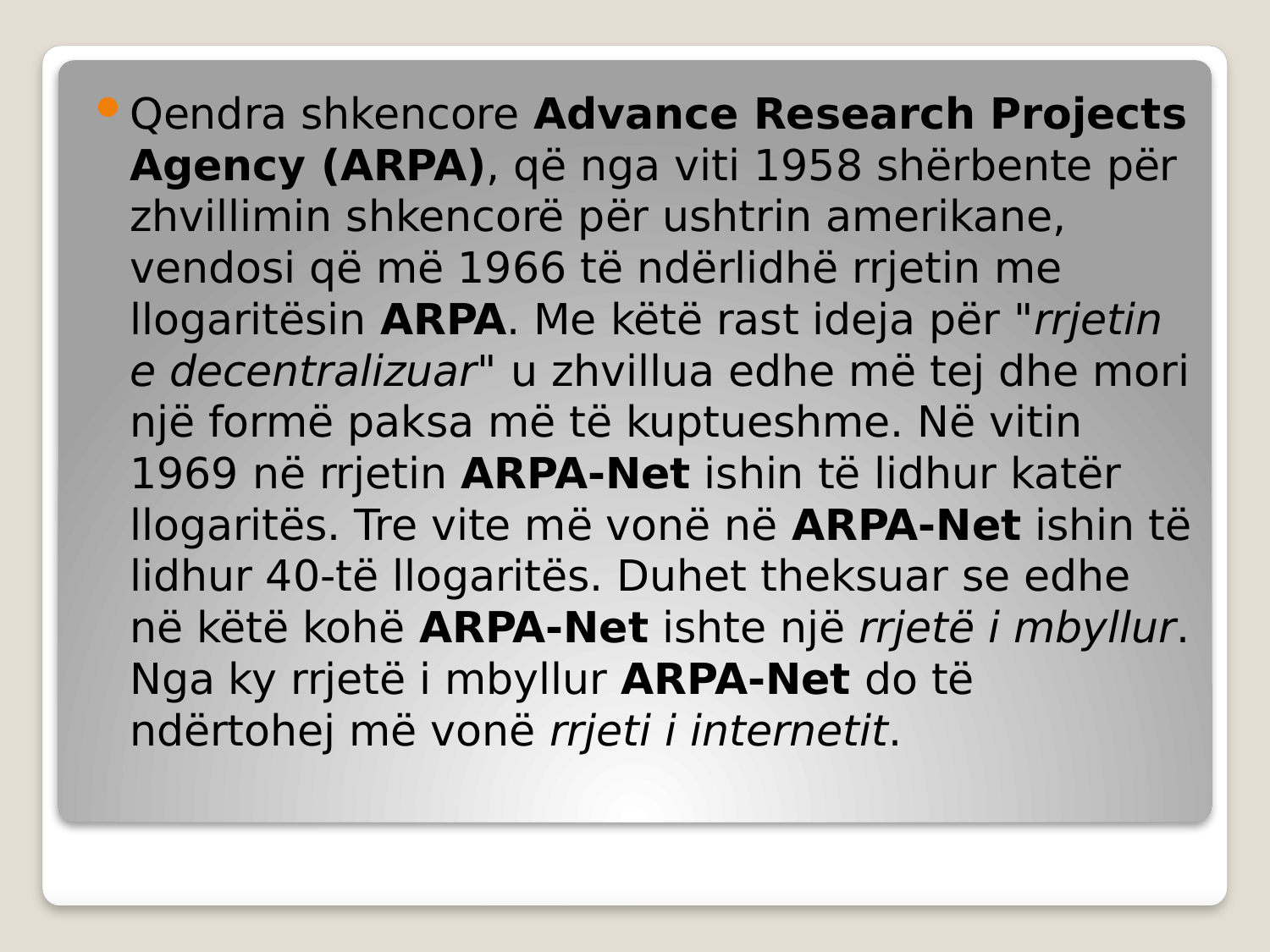

Qendra shkencore Advance Research Projects Agency (ARPA), që nga viti 1958 shërbente për zhvillimin shkencorë për ushtrin amerikane, vendosi që më 1966 të ndërlidhë rrjetin me llogaritësin ARPA. Me këtë rast ideja për "rrjetin e decentralizuar" u zhvillua edhe më tej dhe mori një formë paksa më të kuptueshme. Në vitin 1969 në rrjetin ARPA-Net ishin të lidhur katër llogaritës. Tre vite më vonë në ARPA-Net ishin të lidhur 40-të llogaritës. Duhet theksuar se edhe në këtë kohë ARPA-Net ishte një rrjetë i mbyllur. Nga ky rrjetë i mbyllur ARPA-Net do të ndërtohej më vonë rrjeti i internetit.
#